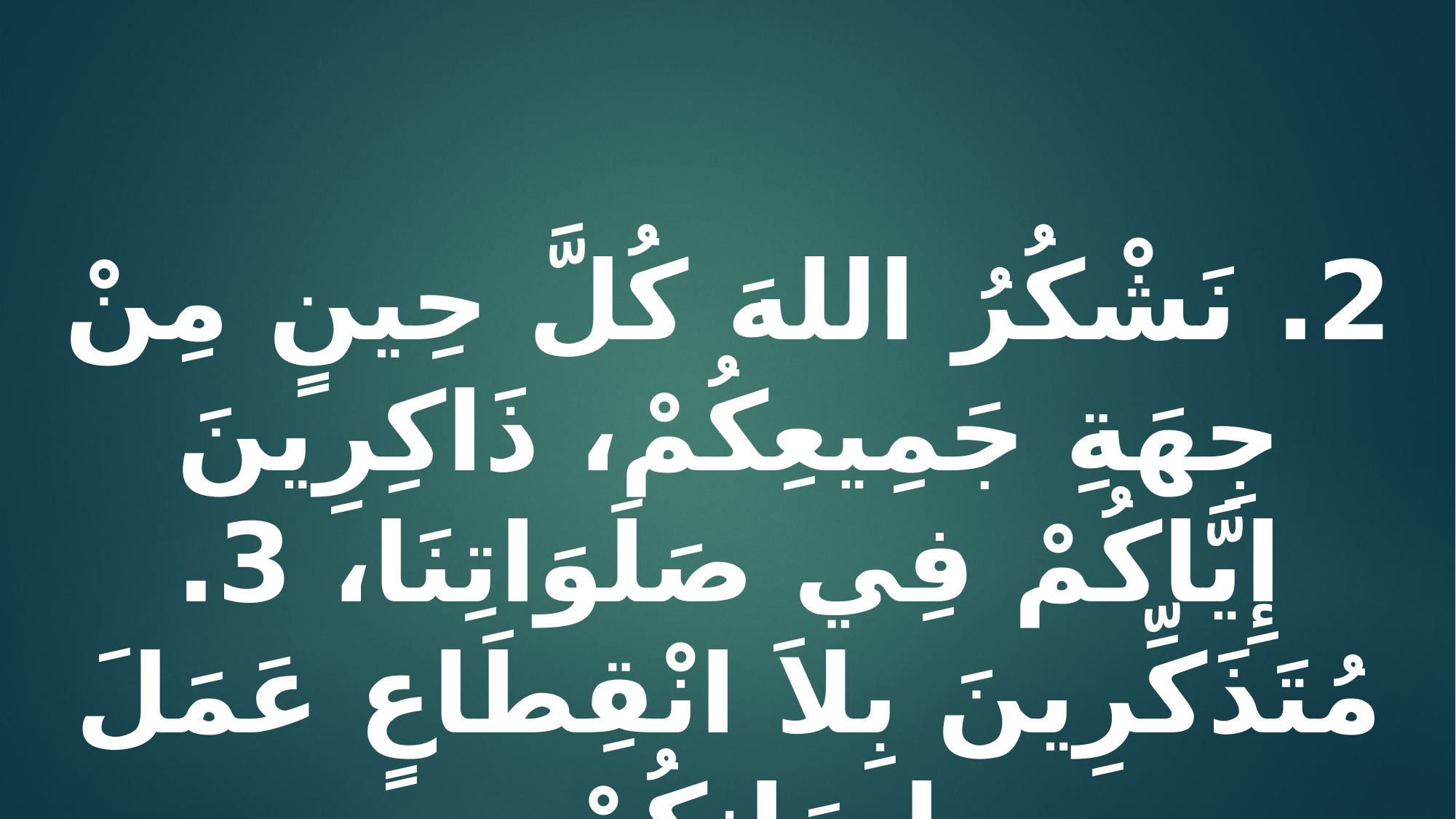

2. نَشْكُرُ اللهَ كُلَّ حِينٍ مِنْ جِهَةِ جَمِيعِكُمْ، ذَاكِرِينَ إِيَّاكُمْ فِي صَلَوَاتِنَا، 3. مُتَذَكِّرِينَ بِلاَ انْقِطَاعٍ عَمَلَ إِيمَانِكُمْ،